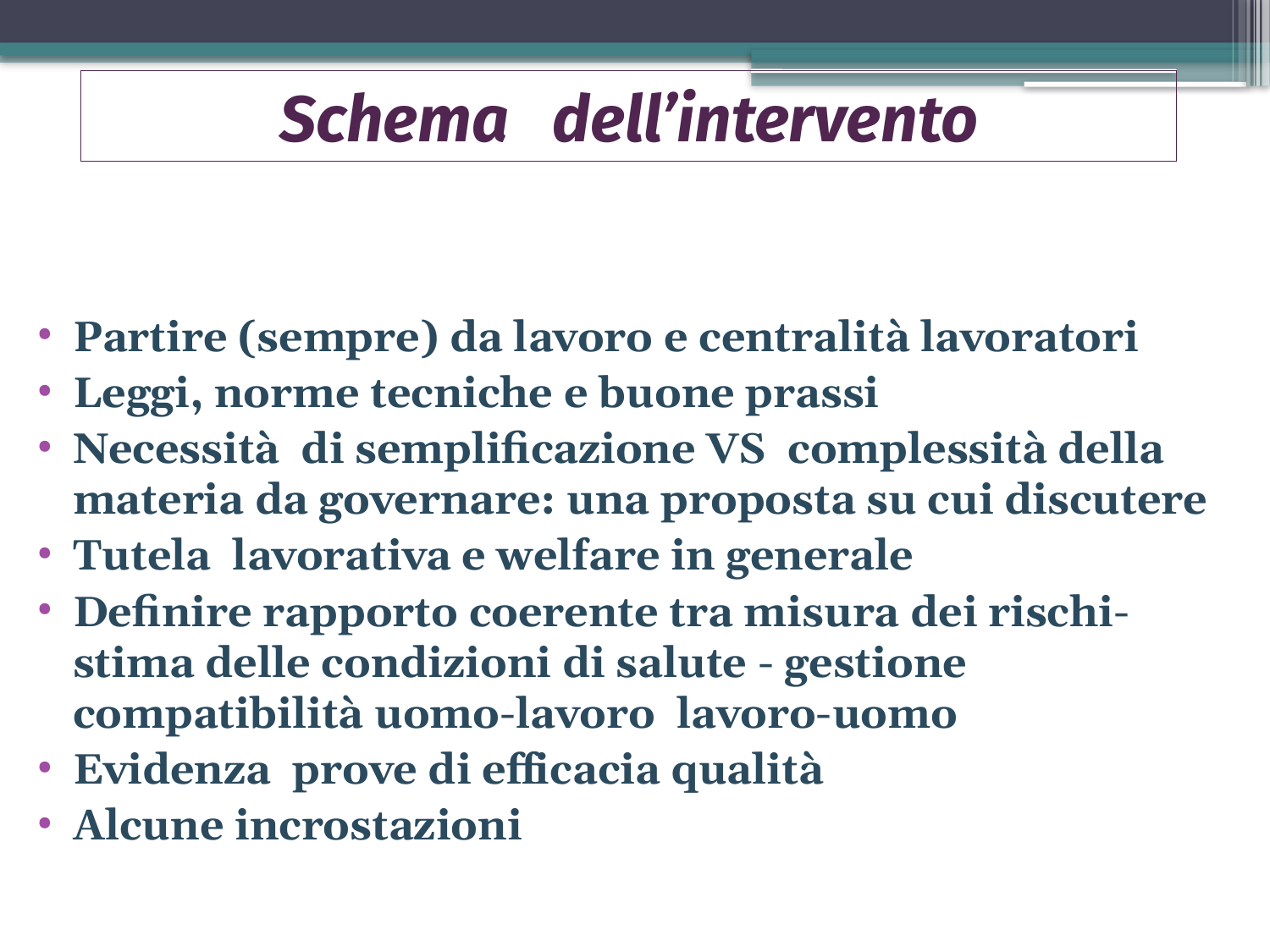

# Schema   dell’intervento
Partire (sempre) da lavoro e centralità lavoratori
Leggi, norme tecniche e buone prassi
Necessità  di semplificazione VS  complessità della materia da governare: una proposta su cui discutere
Tutela  lavorativa e welfare in generale
Definire rapporto coerente tra misura dei rischi-stima delle condizioni di salute - gestione compatibilità uomo-lavoro  lavoro-uomo
Evidenza  prove di efficacia qualità
Alcune incrostazioni